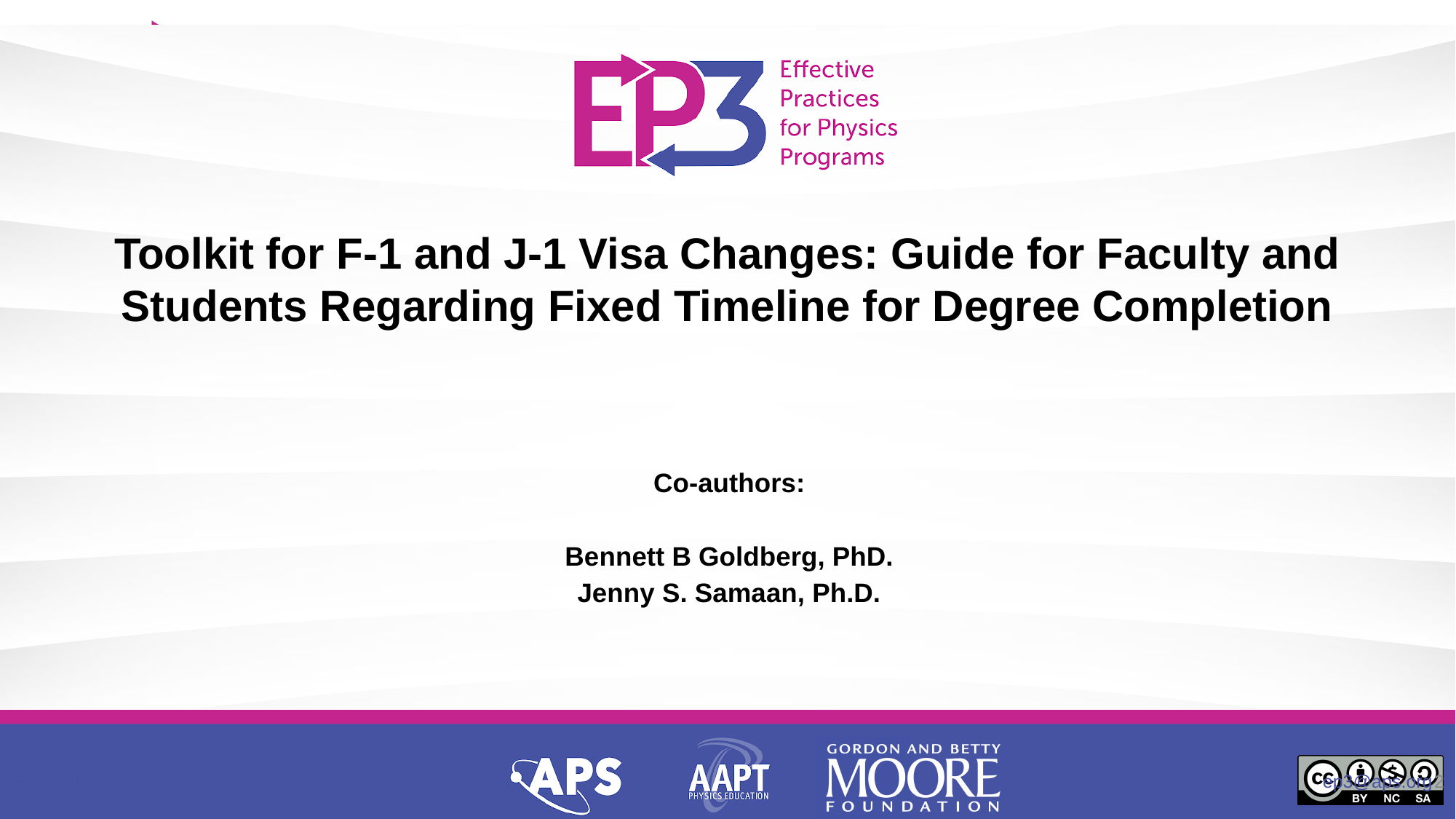

Toolkit for F-1 and J-1 Visa Changes: Guide for Faculty and Students Regarding Fixed Timeline for Degree Completion

Co-authors:

Bennett B Goldberg, PhD.
Jenny S. Samaan, Ph.D.

EP3guide.org
2
ep3@aps.org